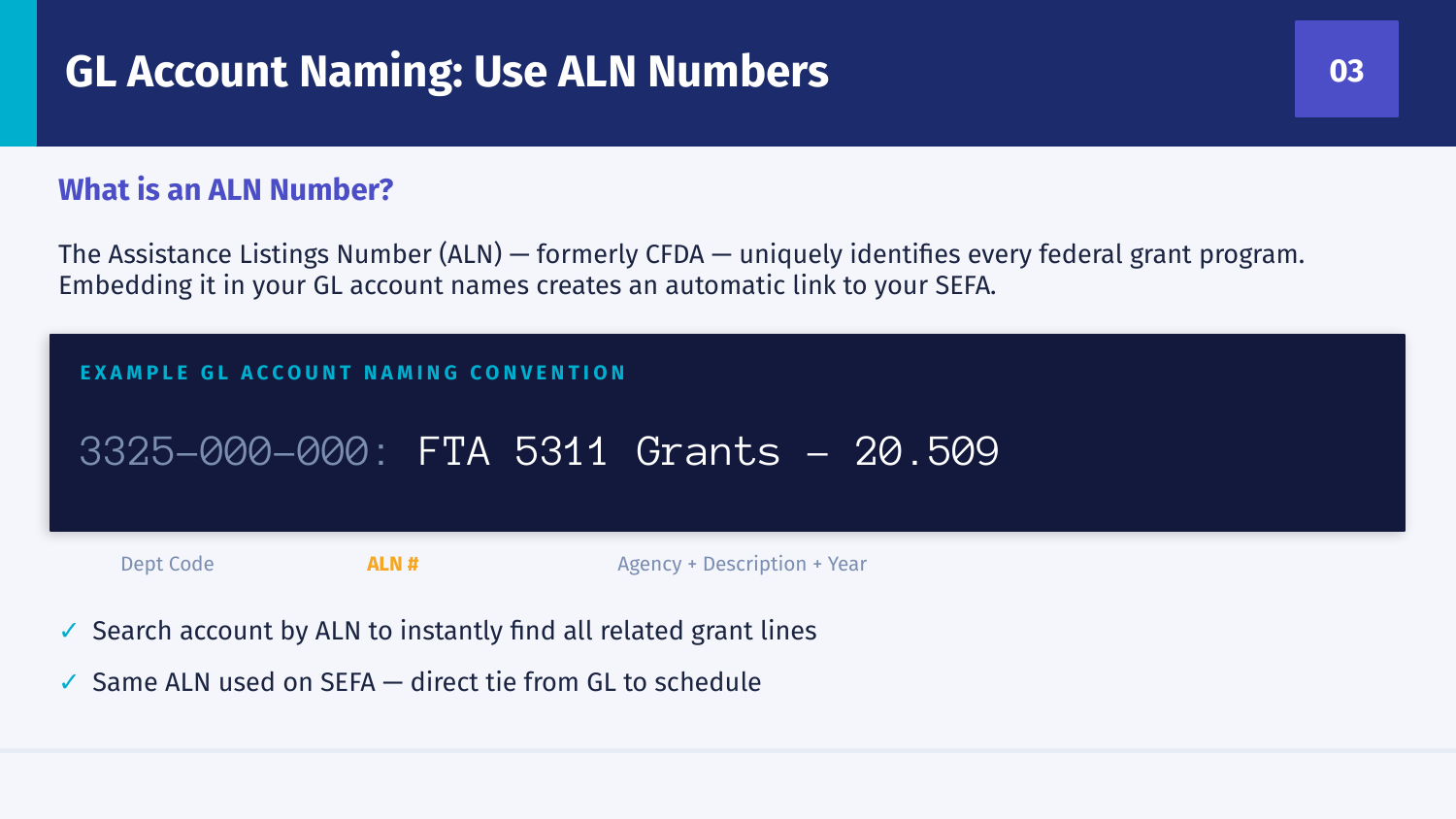

GL Account Naming: Use ALN Numbers

03
What is an ALN Number?
The Assistance Listings Number (ALN) — formerly CFDA — uniquely identifies every federal grant program. Embedding it in your GL account names creates an automatic link to your SEFA.

EXAMPLE GL ACCOUNT NAMING CONVENTION
3325-000-000: FTA 5311 Grants – 20.509
Dept Code
ALN #
Agency + Description + Year
✓  Search account by ALN to instantly find all related grant lines
✓  Same ALN used on SEFA — direct tie from GL to schedule